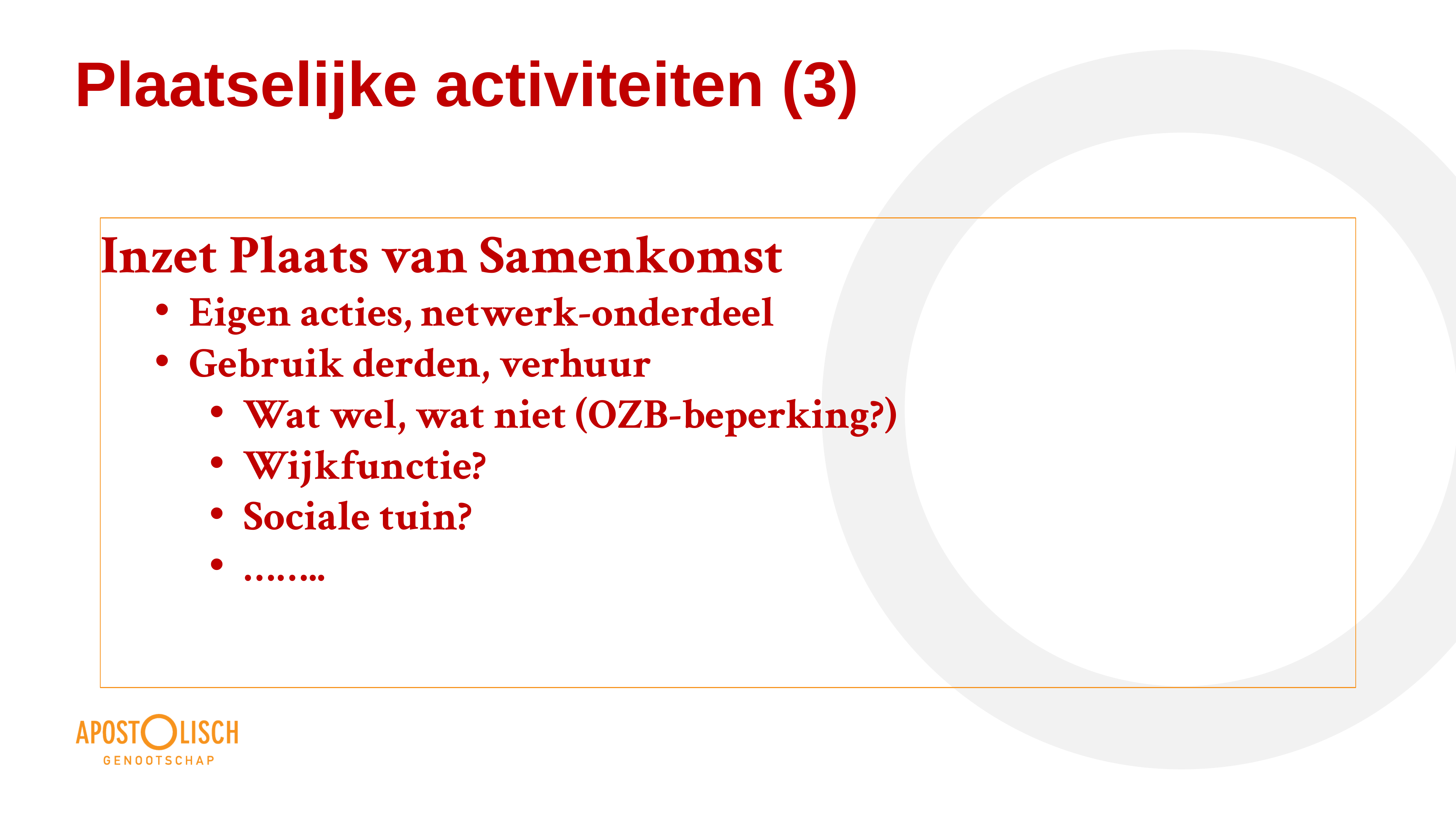

# Plaatselijke activiteiten (3)
Inzet Plaats van Samenkomst
Eigen acties, netwerk-onderdeel
Gebruik derden, verhuur
Wat wel, wat niet (OZB-beperking?)
Wijkfunctie?
Sociale tuin?
……..